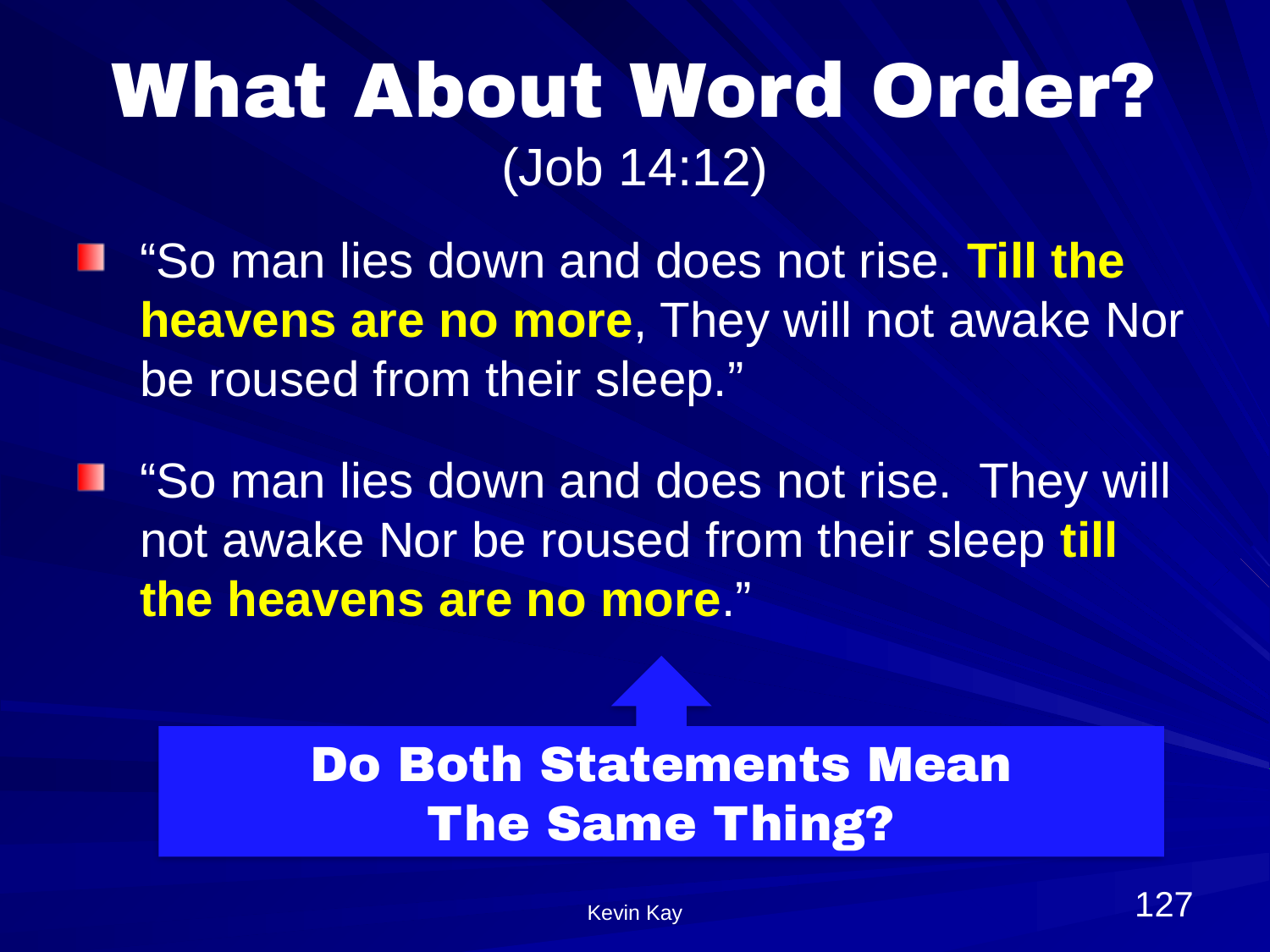

# What About Word Order? (Job 14:12)
“So man lies down and does not rise. Till the heavens are no more, They will not awake Nor be roused from their sleep.”
“So man lies down and does not rise.  They will not awake Nor be roused from their sleep till the heavens are no more.”
Do Both Statements Mean
The Same Thing?
127
Kevin Kay